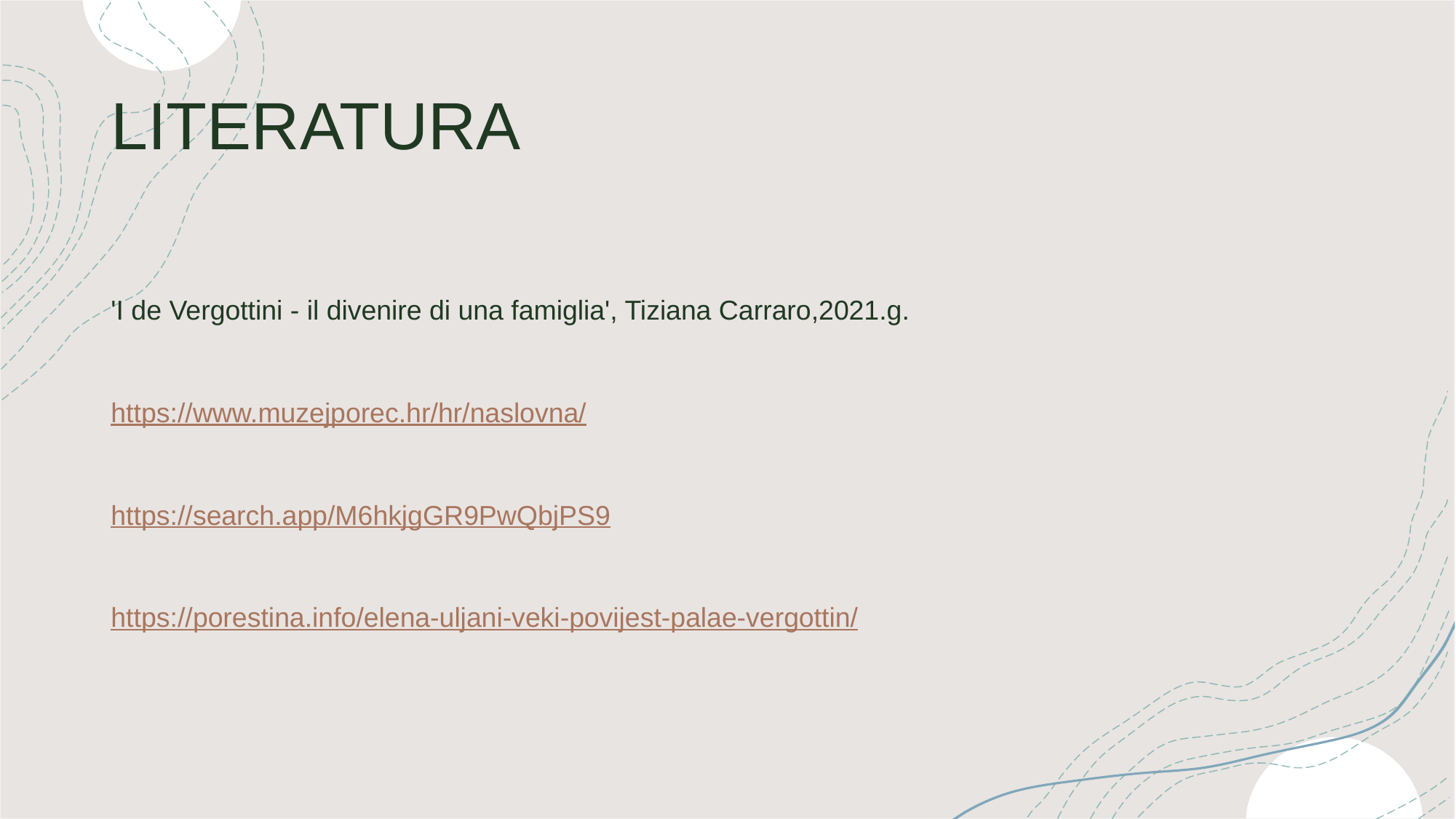

# LITERATURA

'I de Vergottini - il divenire di una famiglia', Tiziana Carraro,2021.g.

https://www.muzejporec.hr/hr/naslovna/

https://search.app/M6hkjgGR9PwQbjPS9

https://porestina.info/elena-uljani-veki-povijest-palae-vergottin/